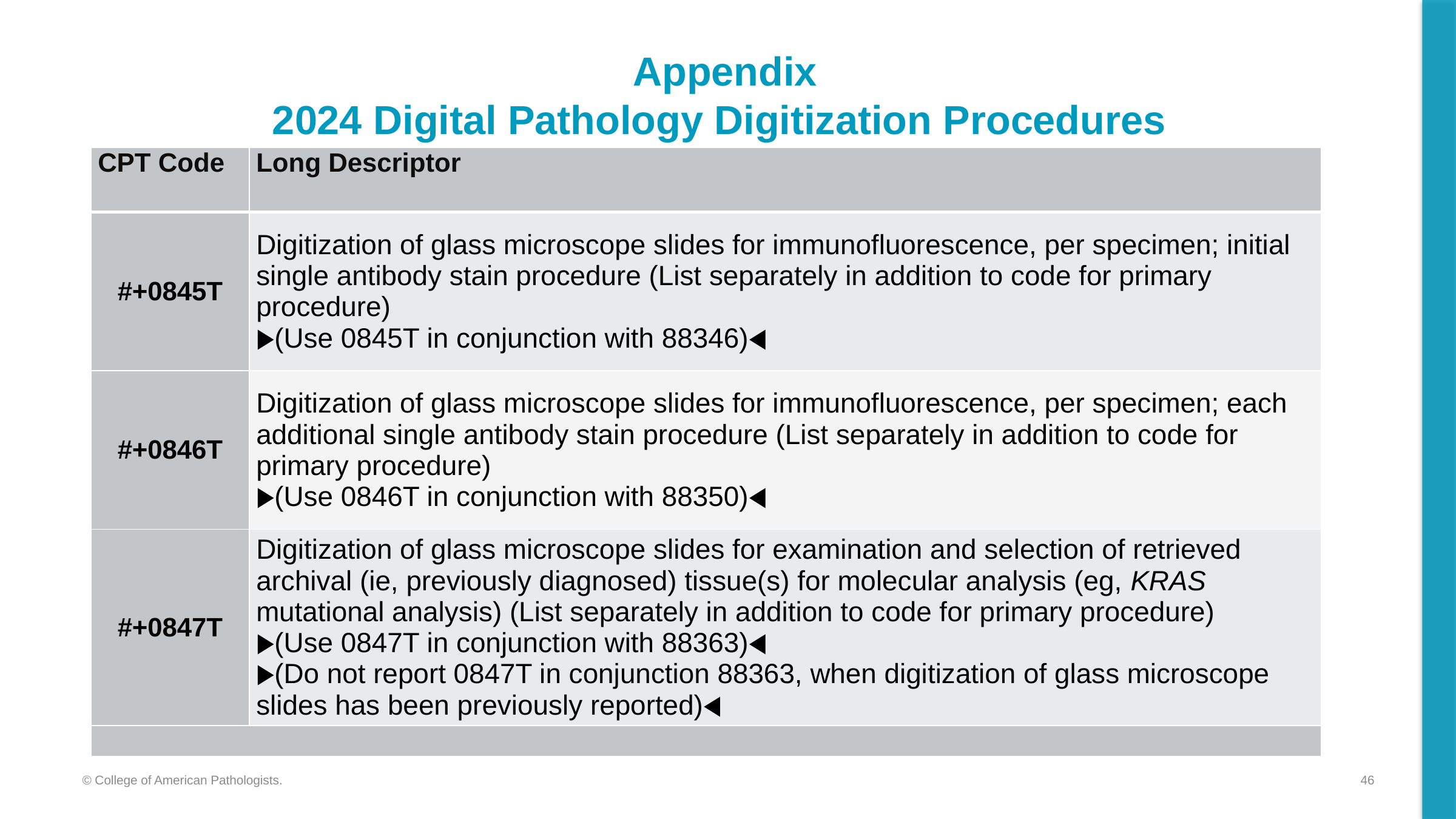

# Appendix 2024 Digital Pathology Digitization Procedures
| CPT Code | Long Descriptor |
| --- | --- |
| #+0845T | Digitization of glass microscope slides for immunofluorescence, per specimen; initial single antibody stain procedure (List separately in addition to code for primary procedure) ▶(Use 0845T in conjunction with 88346)◀ |
| #+0846T | Digitization of glass microscope slides for immunofluorescence, per specimen; each additional single antibody stain procedure (List separately in addition to code for primary procedure) ▶(Use 0846T in conjunction with 88350)◀ |
| #+0847T | Digitization of glass microscope slides for examination and selection of retrieved archival (ie, previously diagnosed) tissue(s) for molecular analysis (eg, KRAS mutational analysis) (List separately in addition to code for primary procedure) ▶(Use 0847T in conjunction with 88363)◀ ▶(Do not report 0847T in conjunction 88363, when digitization of glass microscope slides has been previously reported)◀ |
|  |  |

46